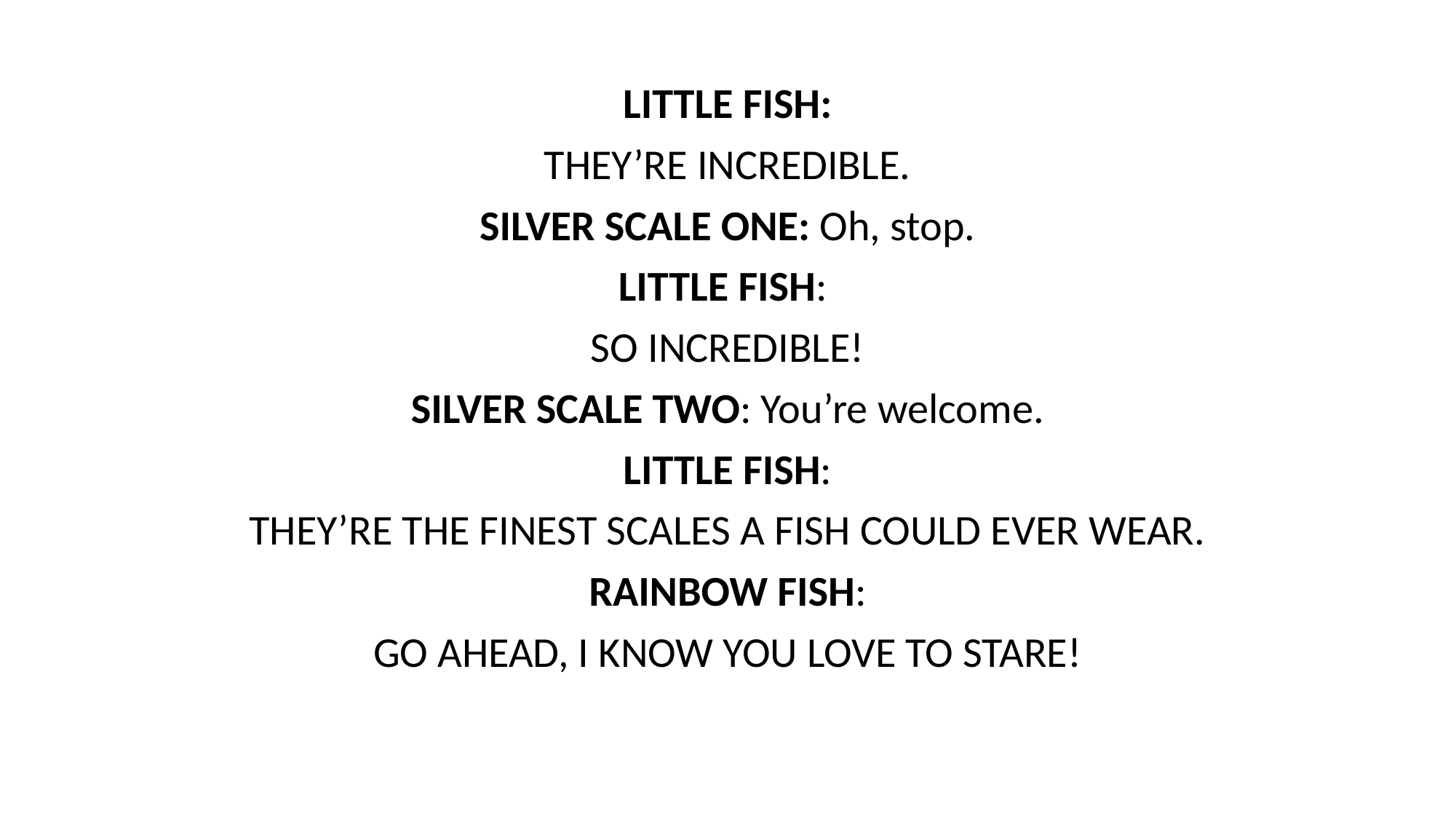

LITTLE FISH:
THEY’RE INCREDIBLE.
SILVER SCALE ONE: Oh, stop.
LITTLE FISH:
SO INCREDIBLE!
SILVER SCALE TWO: You’re welcome.
LITTLE FISH:
THEY’RE THE FINEST SCALES A FISH COULD EVER WEAR.
RAINBOW FISH:
GO AHEAD, I KNOW YOU LOVE TO STARE!